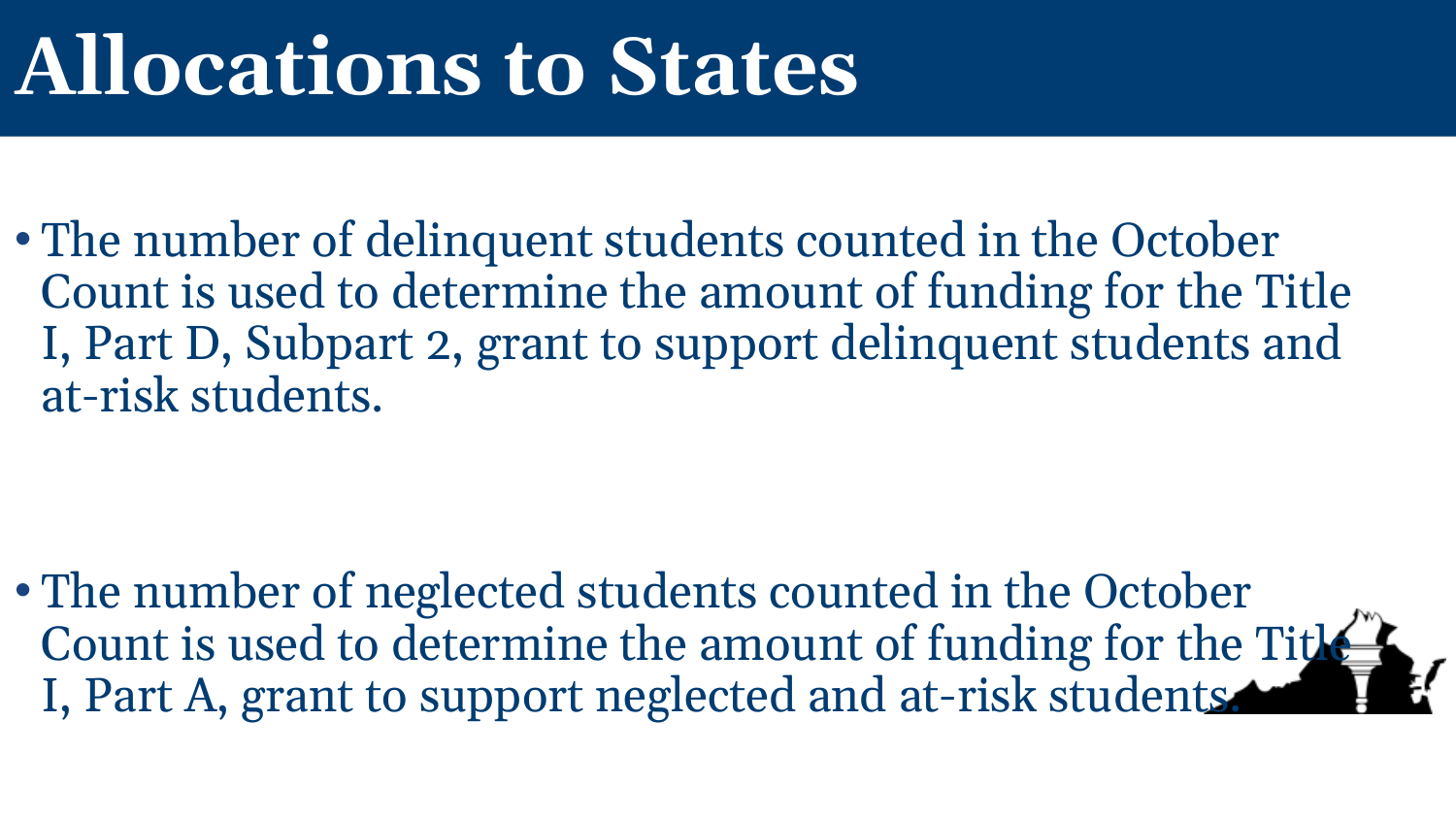

# Allocations to States

The number of delinquent students counted in the October Count is used to determine the amount of funding for the Title I, Part D, Subpart 2, grant to support delinquent students and at-risk students.

The number of neglected students counted in the October Count is used to determine the amount of funding for the Title I, Part A, grant to support neglected and at-risk students.